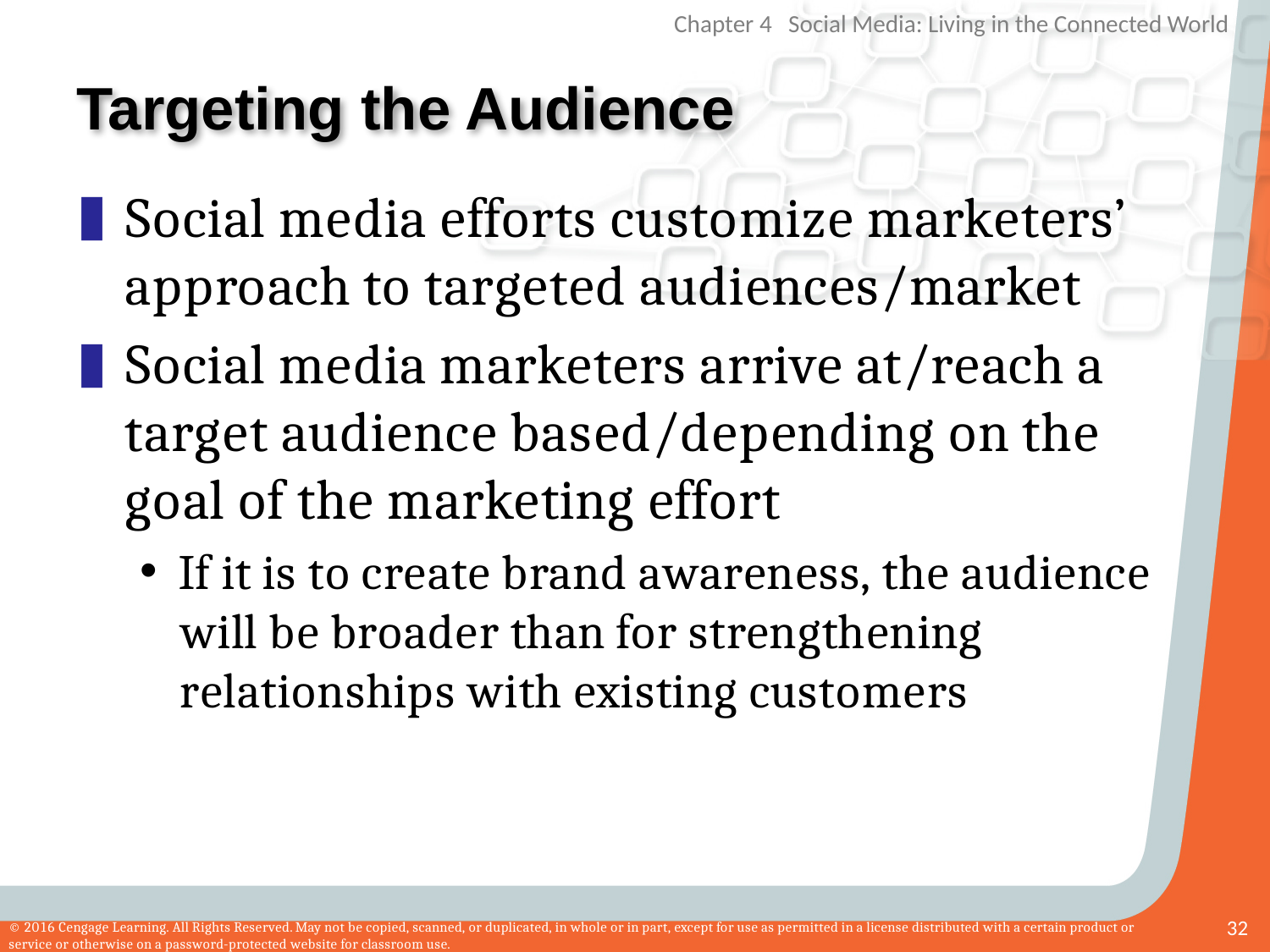

# Targeting the Audience
Social media efforts customize marketers’ approach to targeted audiences/market
Social media marketers arrive at/reach a target audience based/depending on the goal of the marketing effort
If it is to create brand awareness, the audience will be broader than for strengthening relationships with existing customers
32